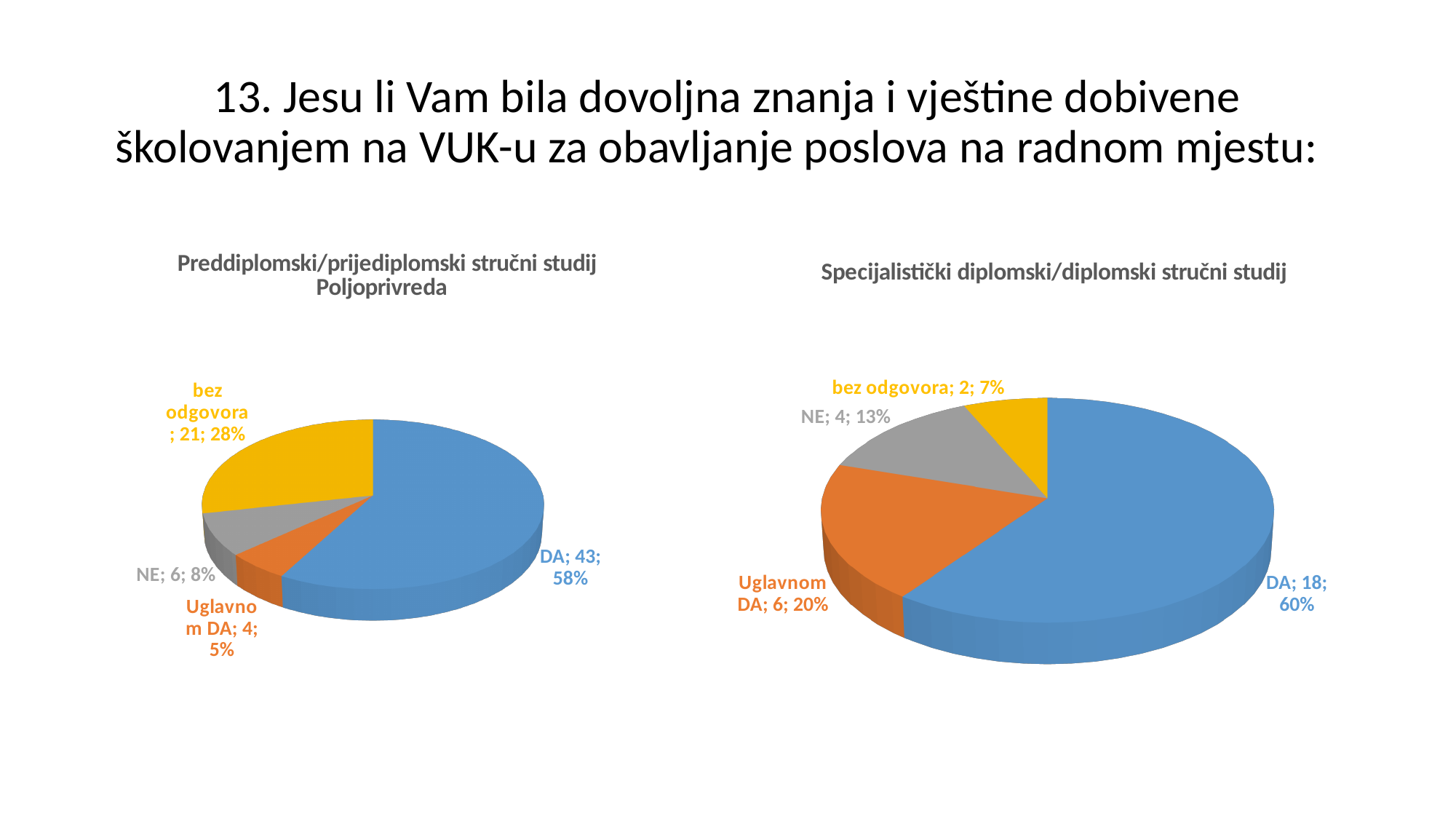

# 13. Jesu li Vam bila dovoljna znanja i vještine dobivene školovanjem na VUK-u za obavljanje poslova na radnom mjestu:

[unsupported chart]

[unsupported chart]